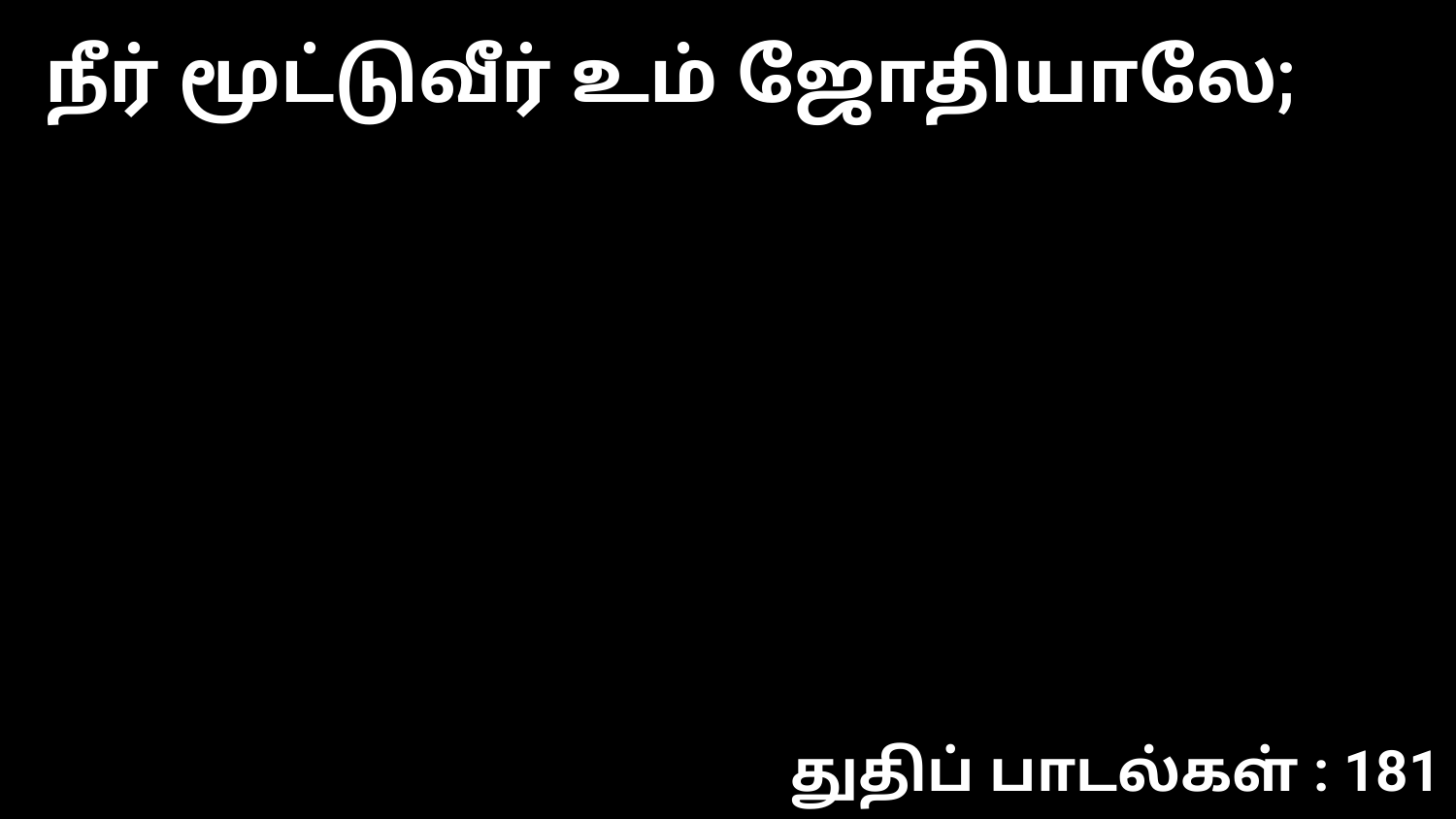

நீர் மூட்டுவீர் உம் ஜோதியாலே;
துதிப் பாடல்கள் : 181